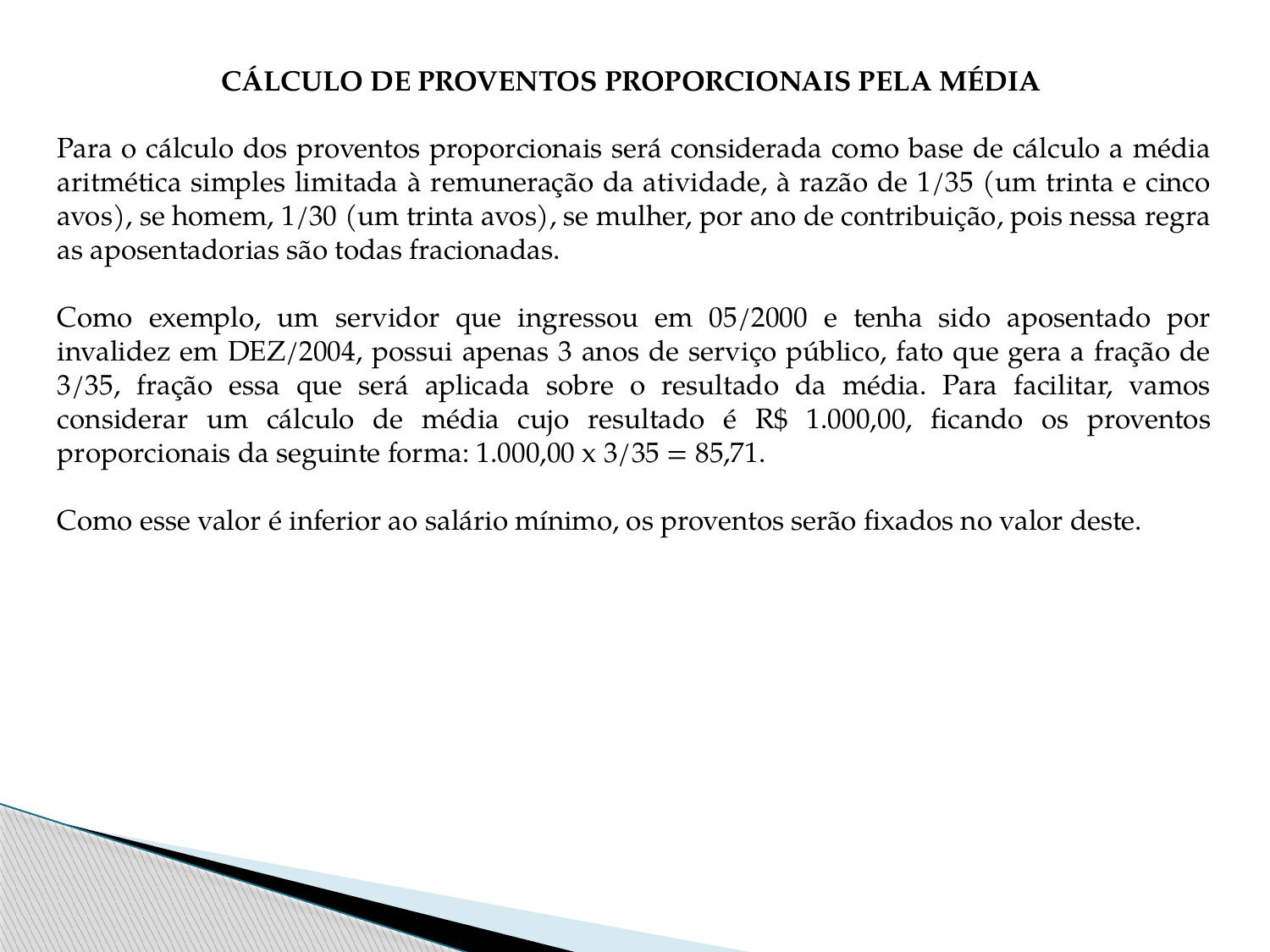

CÁLCULO DE PROVENTOS PROPORCIONAIS PELA MÉDIA

Para o cálculo dos proventos proporcionais será considerada como base de cálculo a média aritmética simples limitada à remuneração da atividade, à razão de 1/35 (um trinta e cinco avos), se homem, 1/30 (um trinta avos), se mulher, por ano de contribuição, pois nessa regra as aposentadorias são todas fracionadas.

Como exemplo, um servidor que ingressou em 05/2000 e tenha sido aposentado por invalidez em DEZ/2004, possui apenas 3 anos de serviço público, fato que gera a fração de 3/35, fração essa que será aplicada sobre o resultado da média. Para facilitar, vamos considerar um cálculo de média cujo resultado é R$ 1.000,00, ficando os proventos proporcionais da seguinte forma: 1.000,00 x 3/35 = 85,71.

Como esse valor é inferior ao salário mínimo, os proventos serão fixados no valor deste.